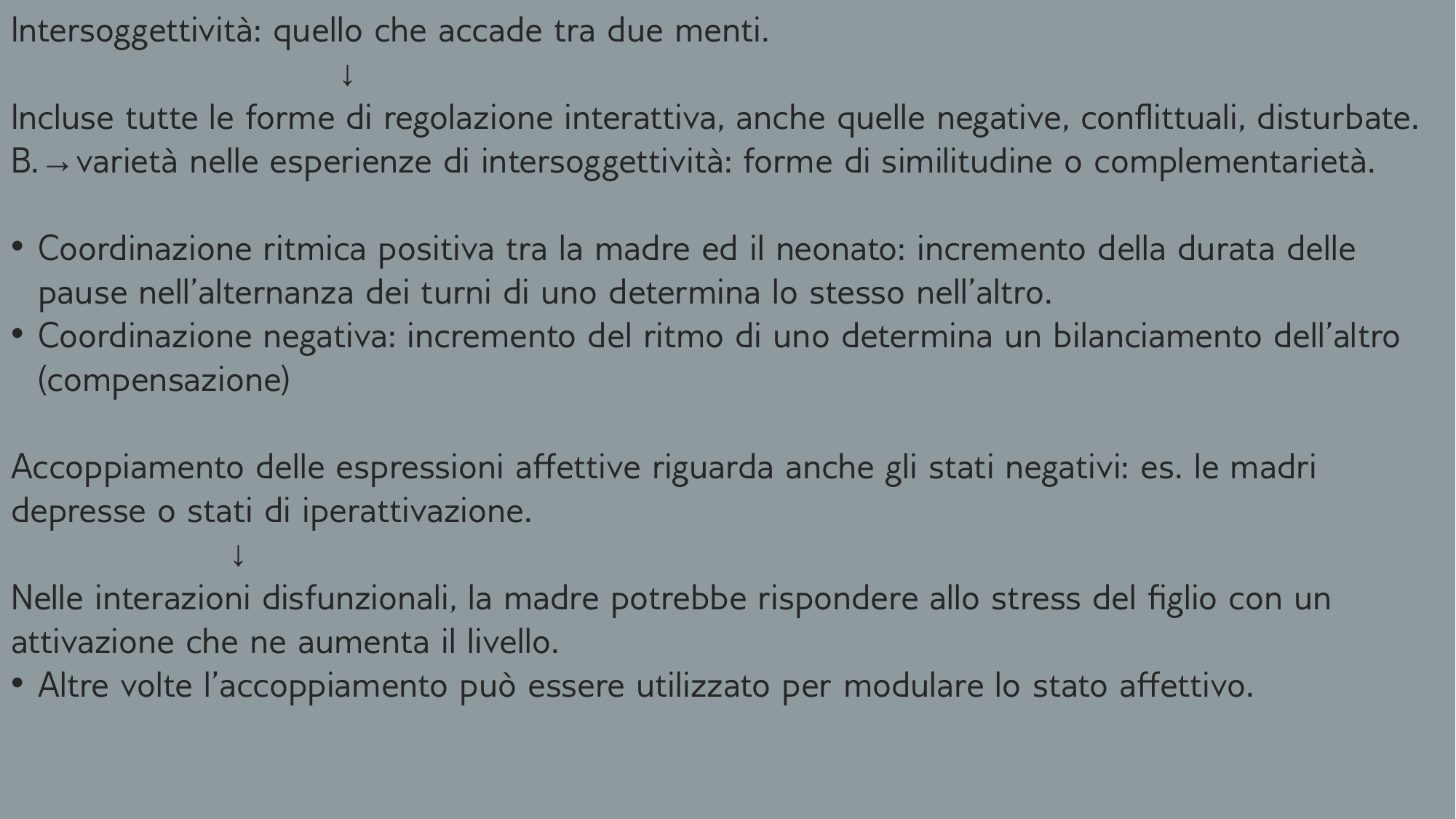

Intersoggettività: quello che accade tra due menti.
			↓
Incluse tutte le forme di regolazione interattiva, anche quelle negative, conflittuali, disturbate.
B.→varietà nelle esperienze di intersoggettività: forme di similitudine o complementarietà.

Coordinazione ritmica positiva tra la madre ed il neonato: incremento della durata delle pause nell’alternanza dei turni di uno determina lo stesso nell’altro.
Coordinazione negativa: incremento del ritmo di uno determina un bilanciamento dell’altro (compensazione)

Accoppiamento delle espressioni affettive riguarda anche gli stati negativi: es. le madri depresse o stati di iperattivazione.
		↓
Nelle interazioni disfunzionali, la madre potrebbe rispondere allo stress del figlio con un attivazione che ne aumenta il livello.
Altre volte l’accoppiamento può essere utilizzato per modulare lo stato affettivo.